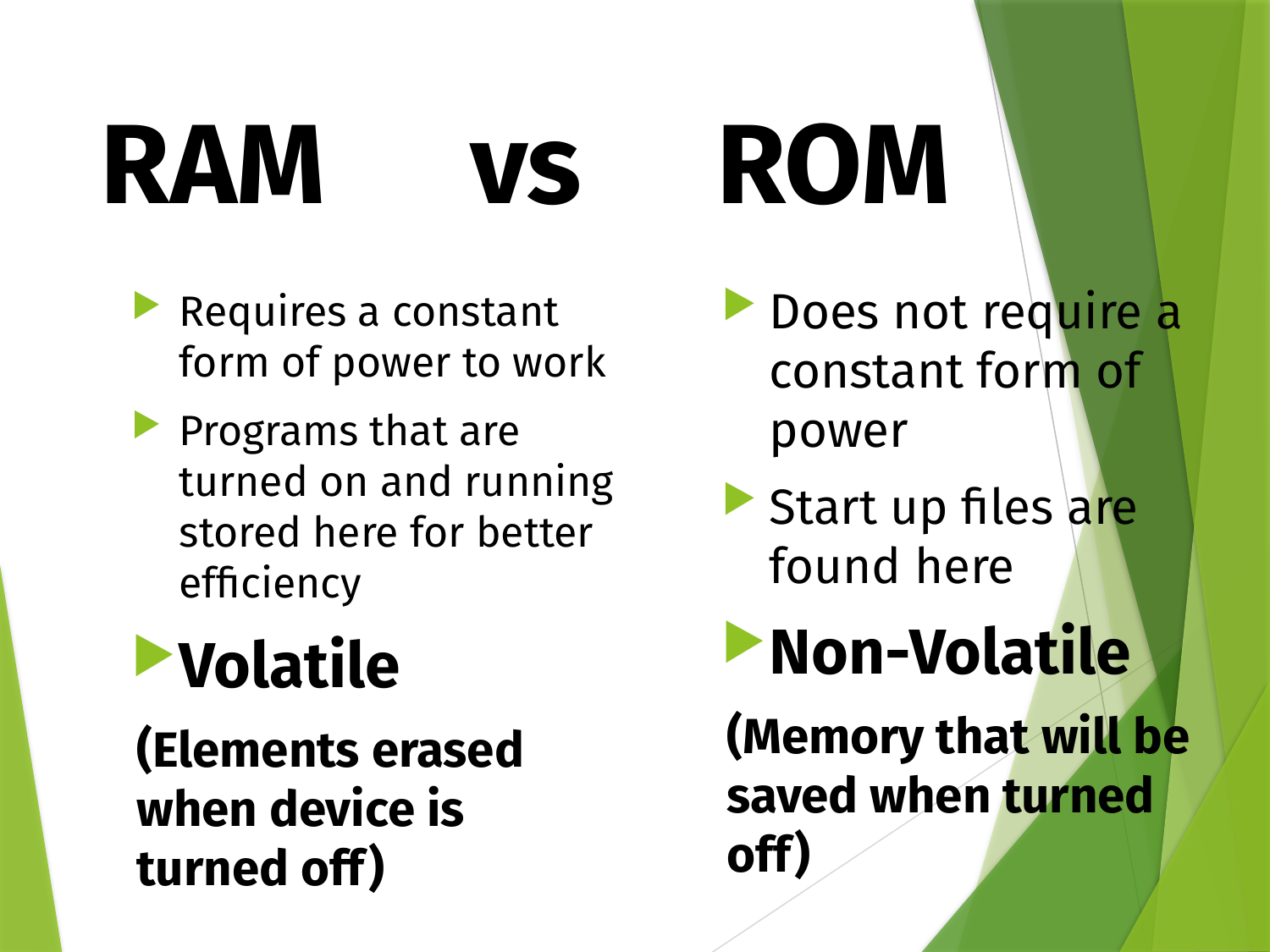

# RAM 	vs 	ROM
Does not require a constant form of power
Start up files are found here
Non-Volatile
(Memory that will be saved when turned off)
Requires a constant form of power to work
Programs that are turned on and running stored here for better efficiency
Volatile
(Elements erased when device is turned off)